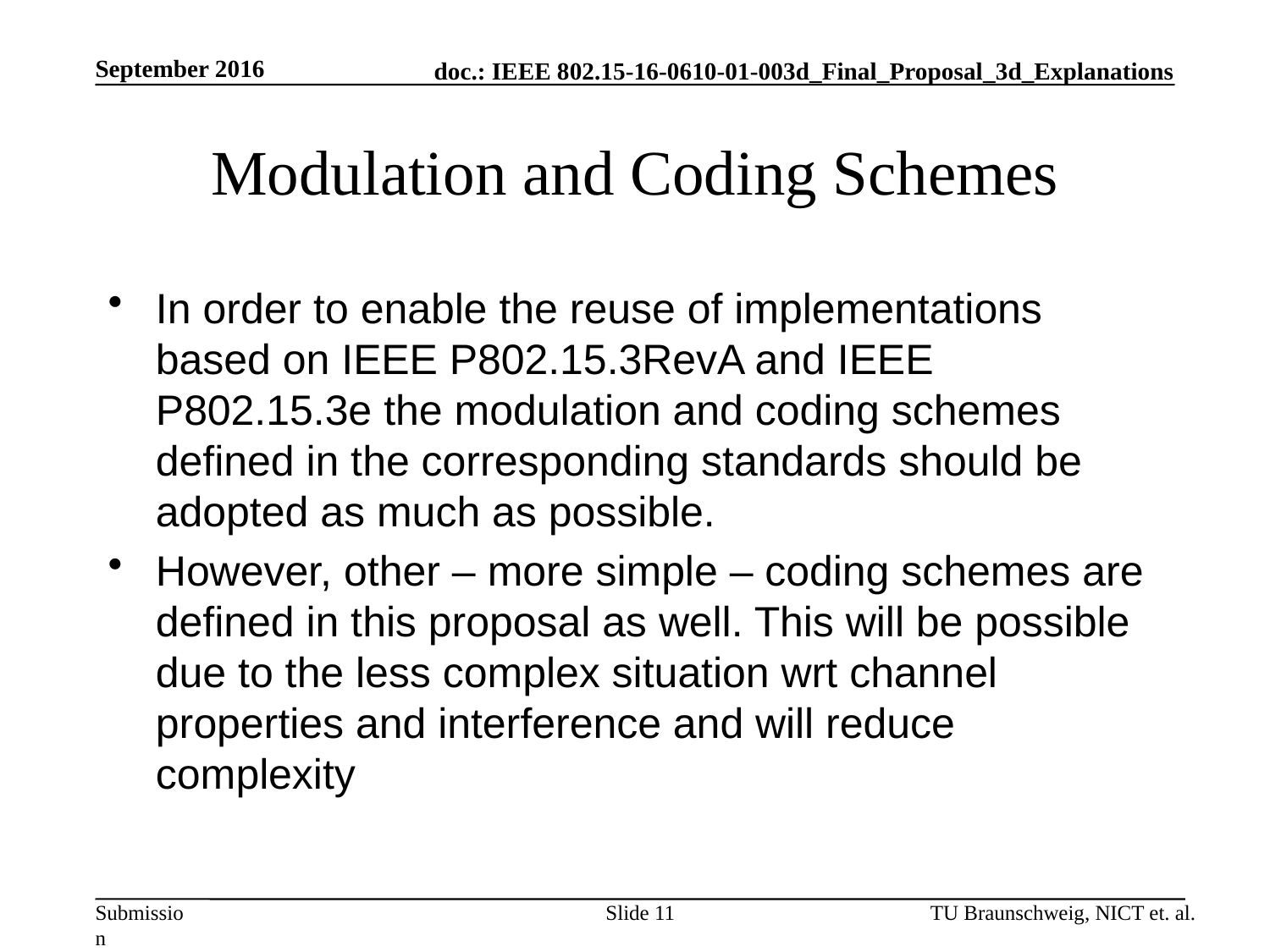

September 2016
# Modulation and Coding Schemes
In order to enable the reuse of implementations based on IEEE P802.15.3RevA and IEEE P802.15.3e the modulation and coding schemes defined in the corresponding standards should be adopted as much as possible.
However, other – more simple – coding schemes are defined in this proposal as well. This will be possible due to the less complex situation wrt channel properties and interference and will reduce complexity

Slide 11
TU Braunschweig, NICT et. al.